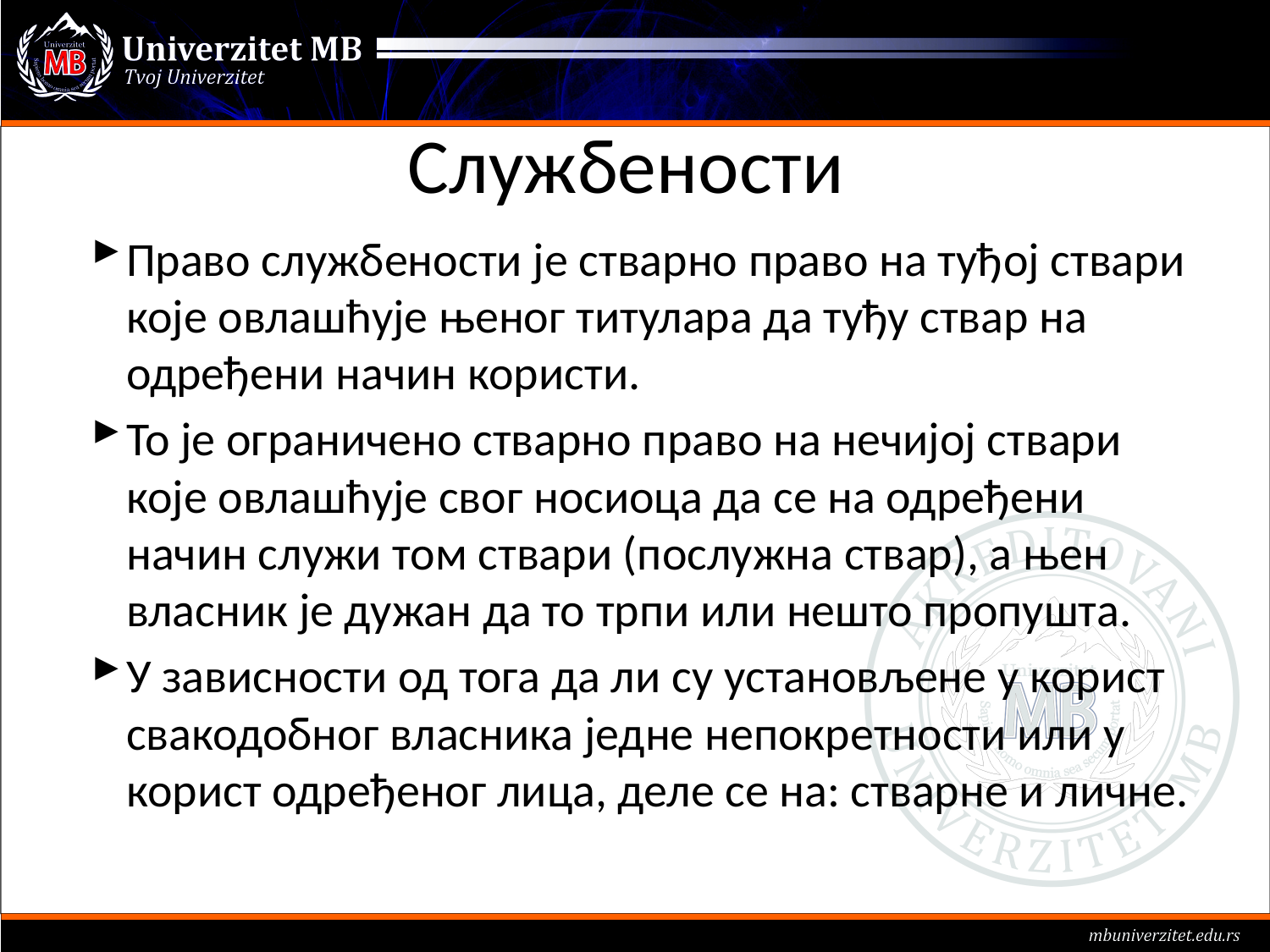

# Службености
Право службености је стварно право на туђој ствари које овлашћује њеног титулара да туђу ствар на одређени начин користи.
То је ограничено стварно право на нечијој ствари које овлашћује свог носиоца да се на одређени начин служи том ствари (послужна ствар), а њен власник је дужан да то трпи или нешто пропушта.
У зависности од тога да ли су установљене у корист свакодобног власника једне непокретности или у корист одређеног лица, деле се на: стварне и личне.